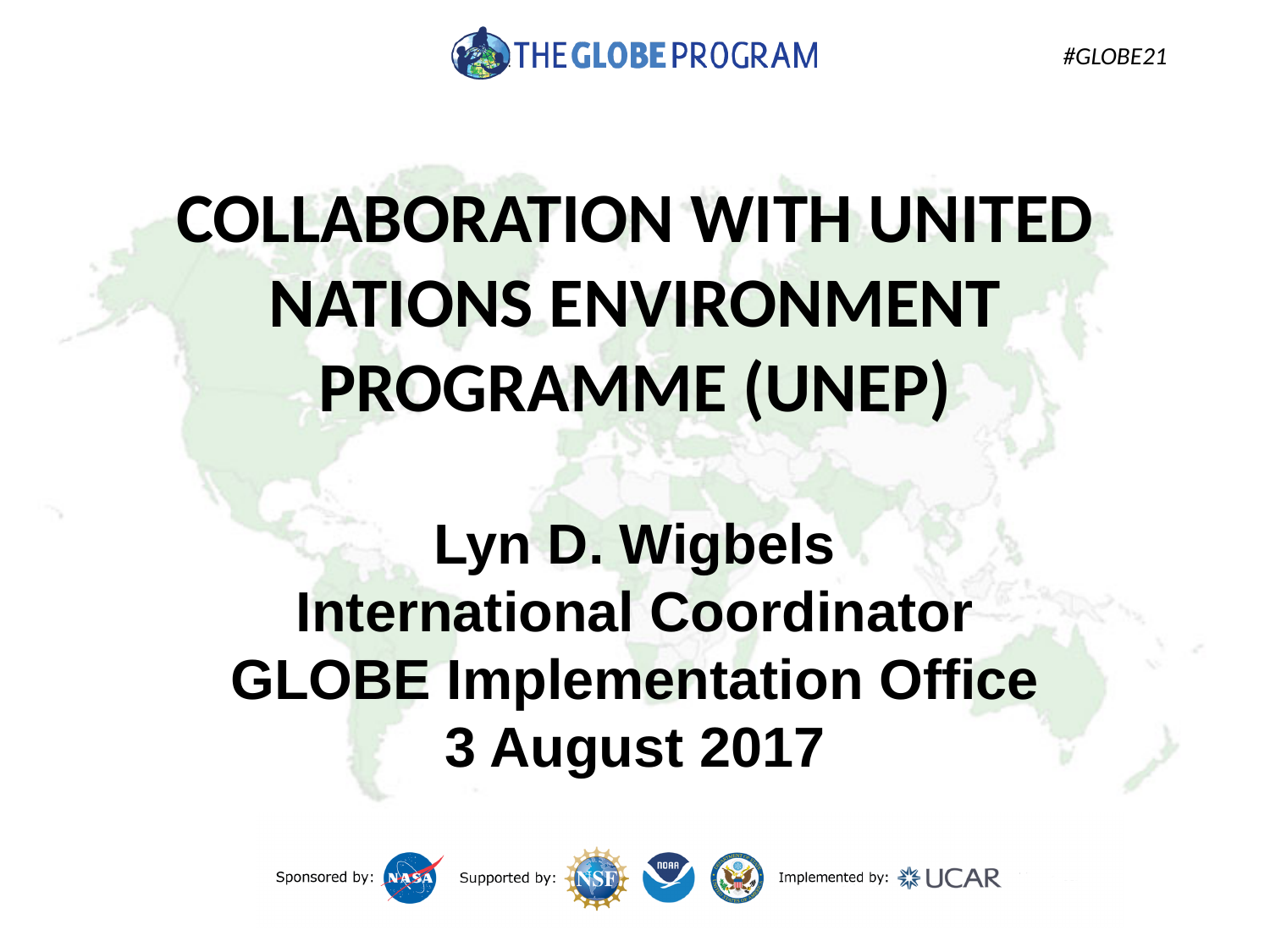

# COLLABORATION WITH UNITED NATIONS ENVIRONMENT PROGRAMME (UNEP)
Lyn D. Wigbels
International Coordinator
GLOBE Implementation Office
3 August 2017